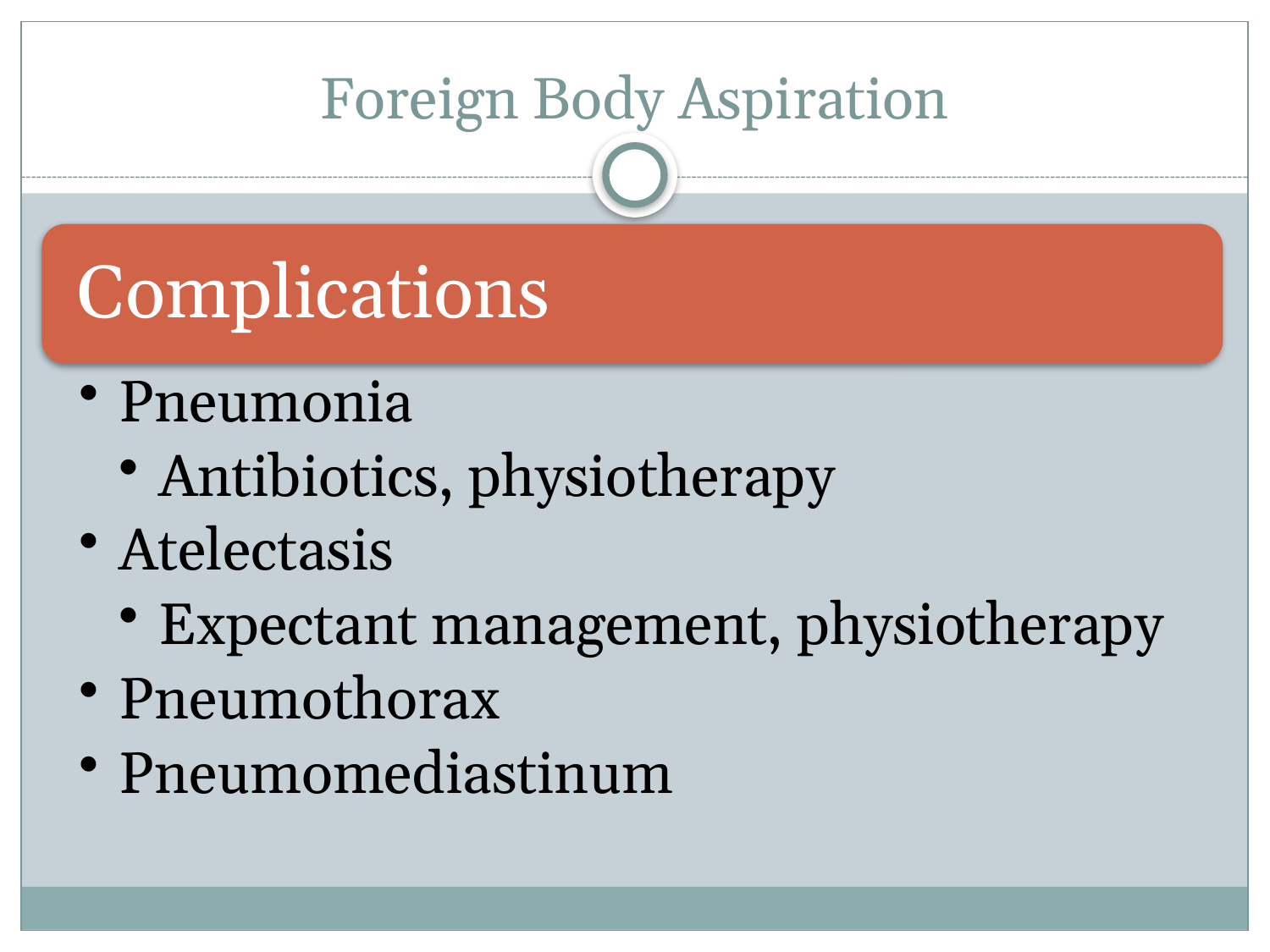

# Foreign Body Aspiration
Complications
Pneumonia
Antibiotics, physiotherapy
Atelectasis
Expectant management, physiotherapy
Pneumothorax
Pneumomediastinum